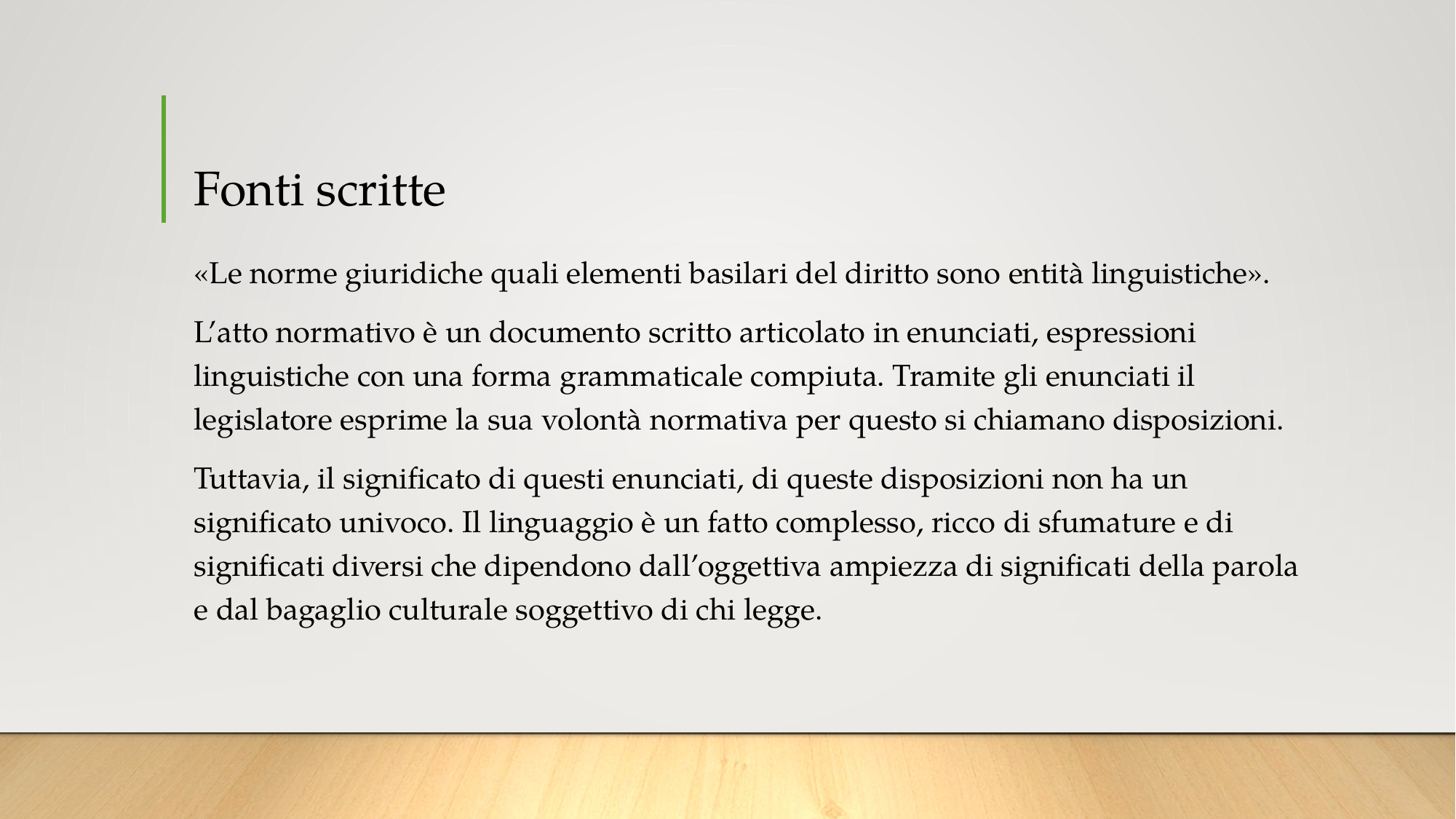

# Fonti scritte
«Le norme giuridiche quali elementi basilari del diritto sono entità linguistiche».
L’atto normativo è un documento scritto articolato in enunciati, espressioni linguistiche con una forma grammaticale compiuta. Tramite gli enunciati il legislatore esprime la sua volontà normativa per questo si chiamano disposizioni.
Tuttavia, il significato di questi enunciati, di queste disposizioni non ha un significato univoco. Il linguaggio è un fatto complesso, ricco di sfumature e di significati diversi che dipendono dall’oggettiva ampiezza di significati della parola e dal bagaglio culturale soggettivo di chi legge.